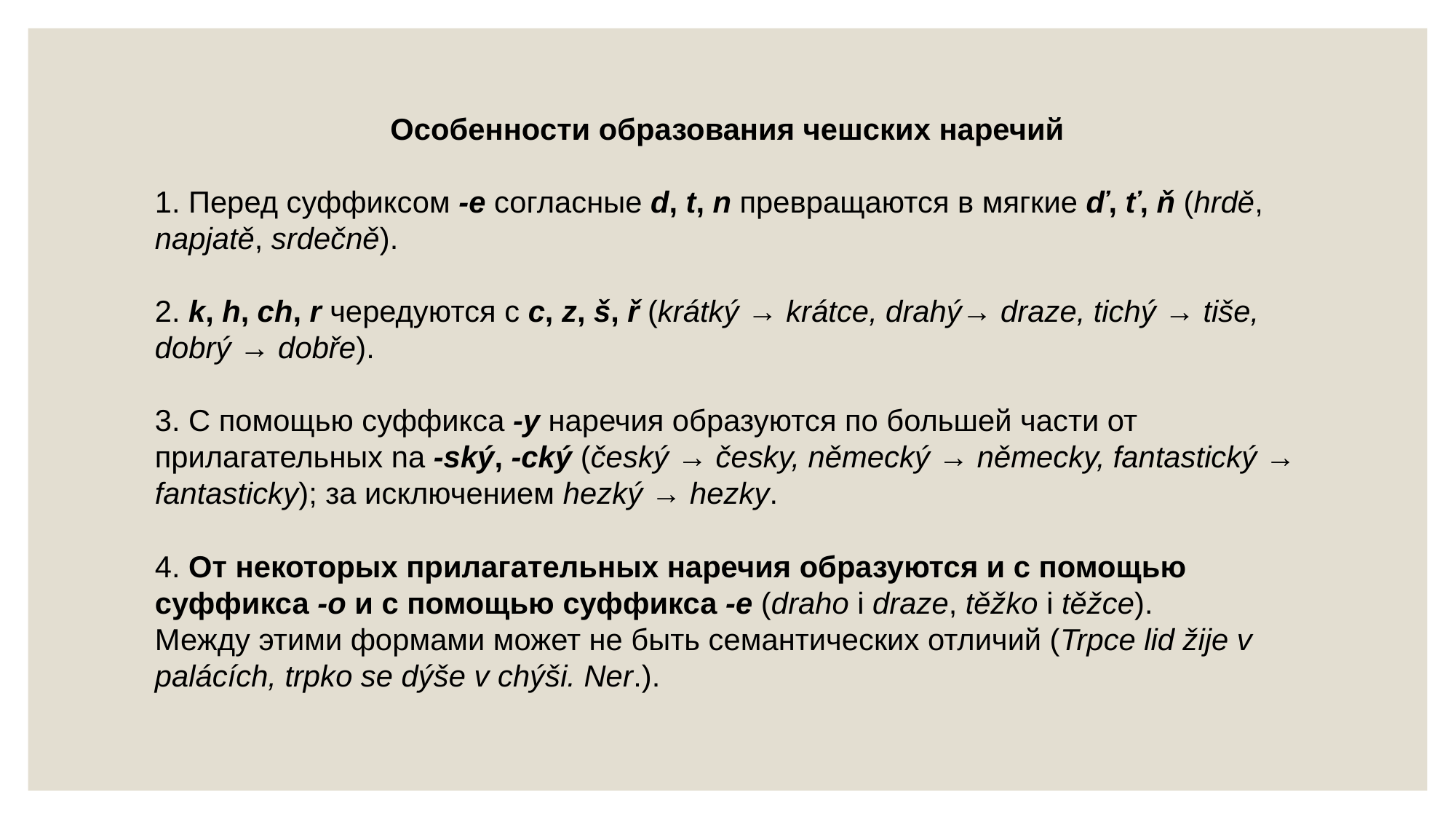

Особенности образования чешских наречий

1. Перед суффиксом -e согласные d, t, n превращаются в мягкие ď, ť, ň (hrdě, napjatě, srdečně).

2. k, h, ch, r чередуются с c, z, š, ř (krátký → krátce, drahý→ draze, tichý → tiše, dobrý → dobře).
3. С помощью суффикса -y наречия образуются по большей части от прилагательных na -ský, -cký (český → česky, německý → německy, fantastický → fantasticky); за исключением hezký → hezky.
4. От некоторых прилагательных наречия образуются и с помощью суффикса -o и с помощью суффикса -e (draho i draze, těžko i těžce).
Между этими формами может не быть семантических отличий (Trpce lid žije v palácích, trpko se dýše v chýši. Ner.).